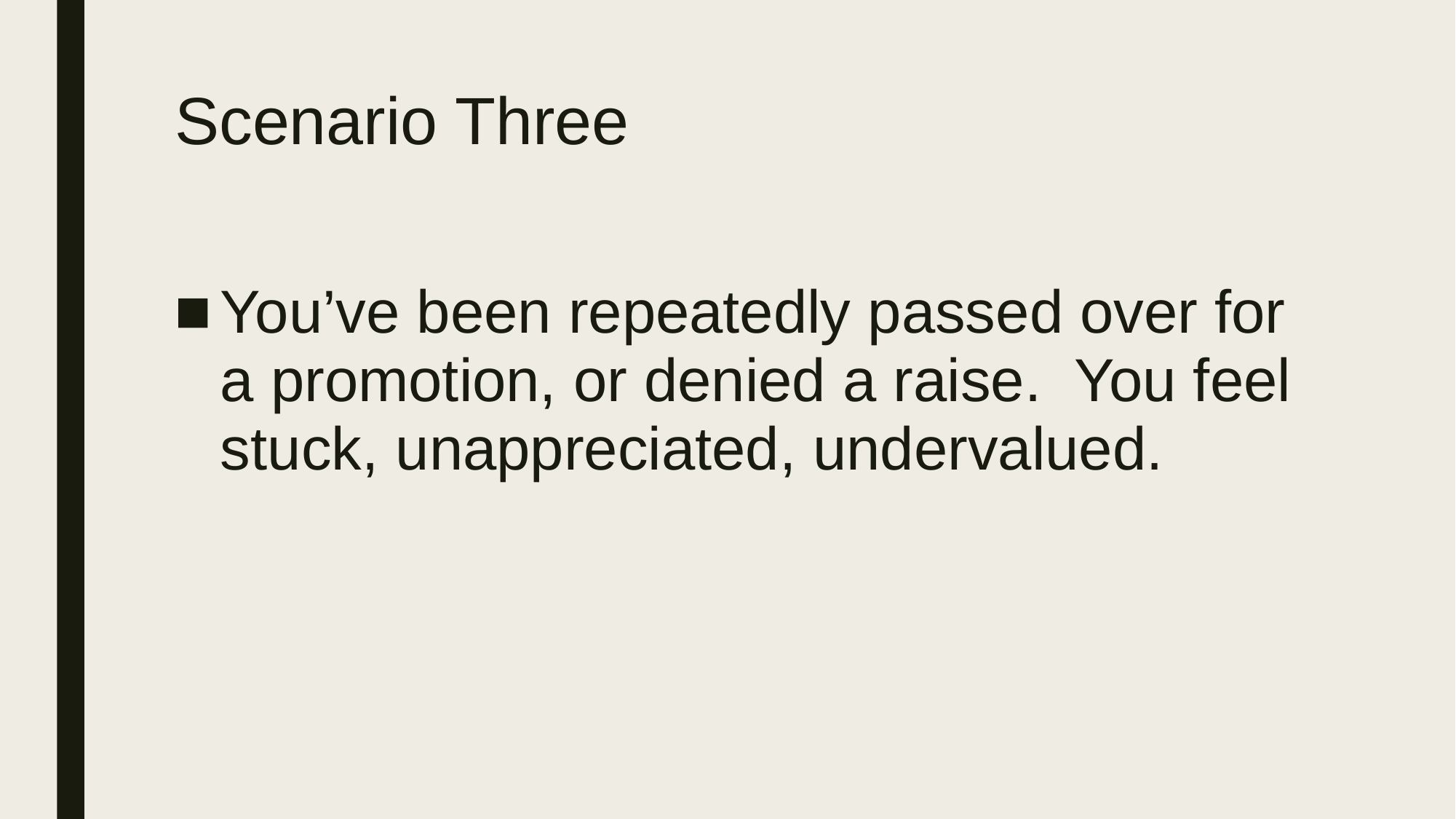

# Scenario Three
You’ve been repeatedly passed over for a promotion, or denied a raise.  You feel stuck, unappreciated, undervalued.